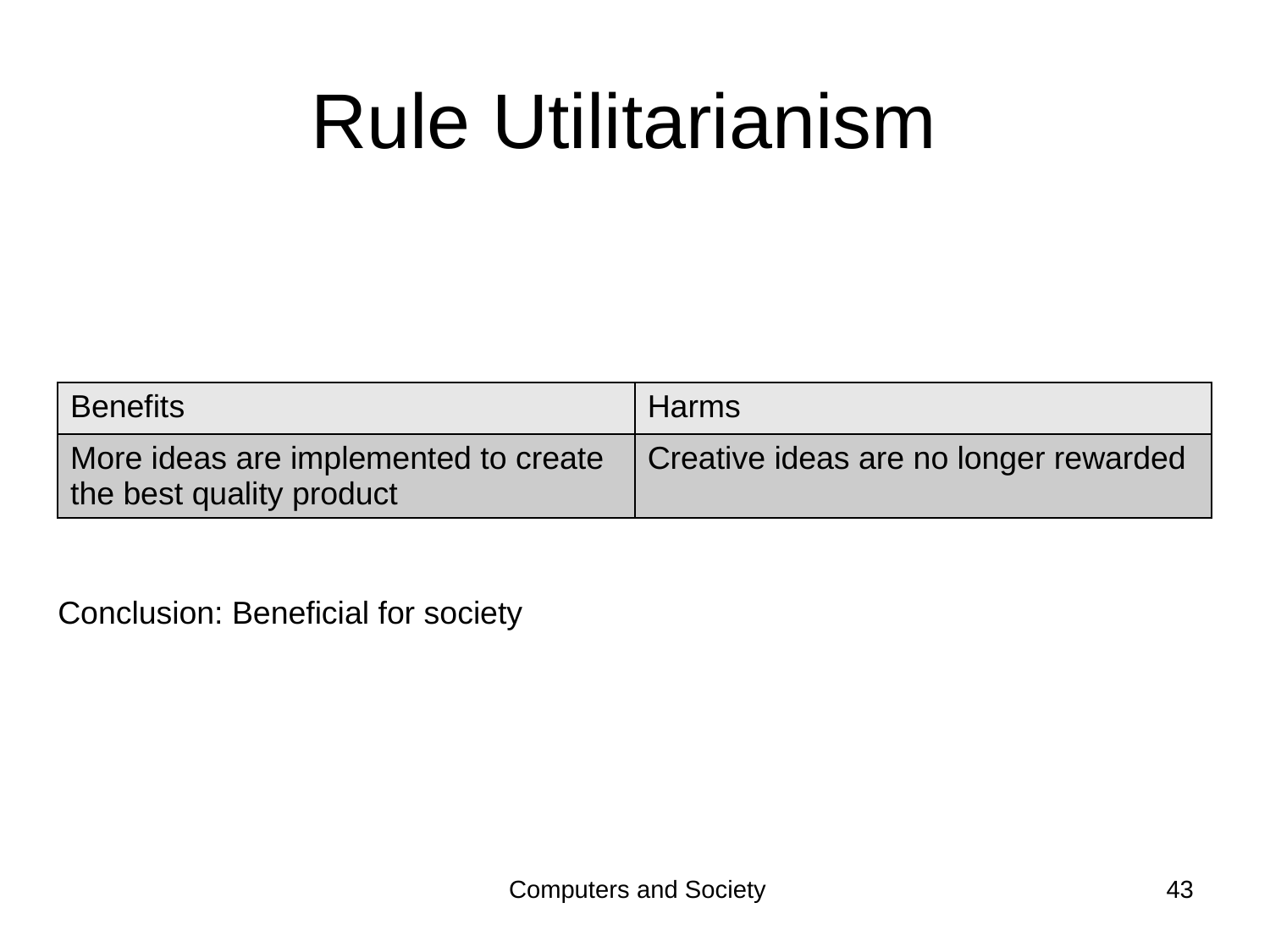

# Rule Utilitarianism
| Benefits | Harms |
| --- | --- |
| More ideas are implemented to create the best quality product | Creative ideas are no longer rewarded |
Conclusion: Beneficial for society
Computers and Society
43